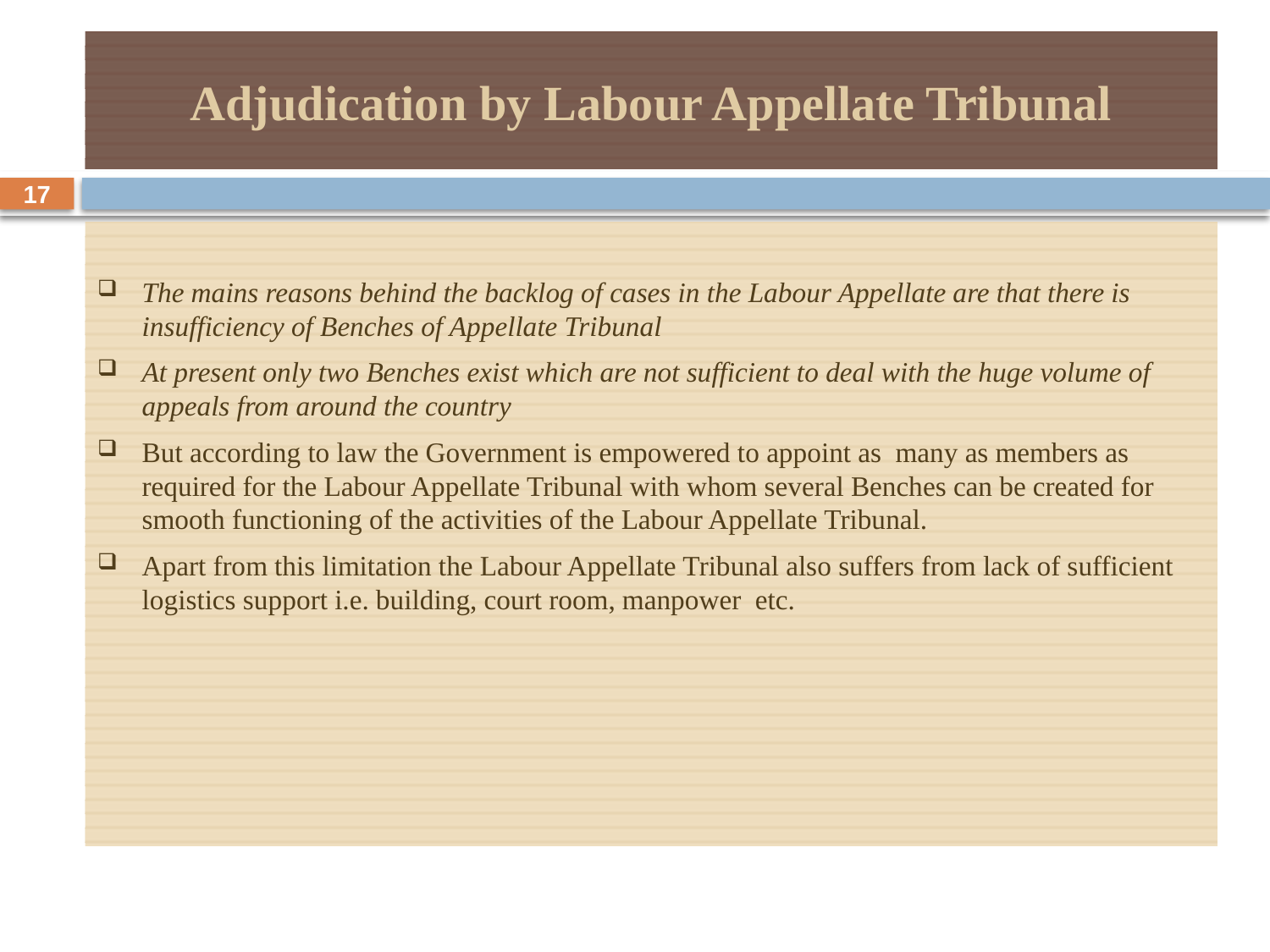

# Adjudication by Labour Appellate Tribunal
17

The mains reasons behind the backlog of cases in the Labour Appellate are that there is insufficiency of Benches of Appellate Tribunal
At present only two Benches exist which are not sufficient to deal with the huge volume of appeals from around the country
But according to law the Government is empowered to appoint as  many as members as required for the Labour Appellate Tribunal with whom several Benches can be created for smooth functioning of the activities of the Labour Appellate Tribunal.
Apart from this limitation the Labour Appellate Tribunal also suffers from lack of sufficient logistics support i.e. building, court room, manpower  etc.